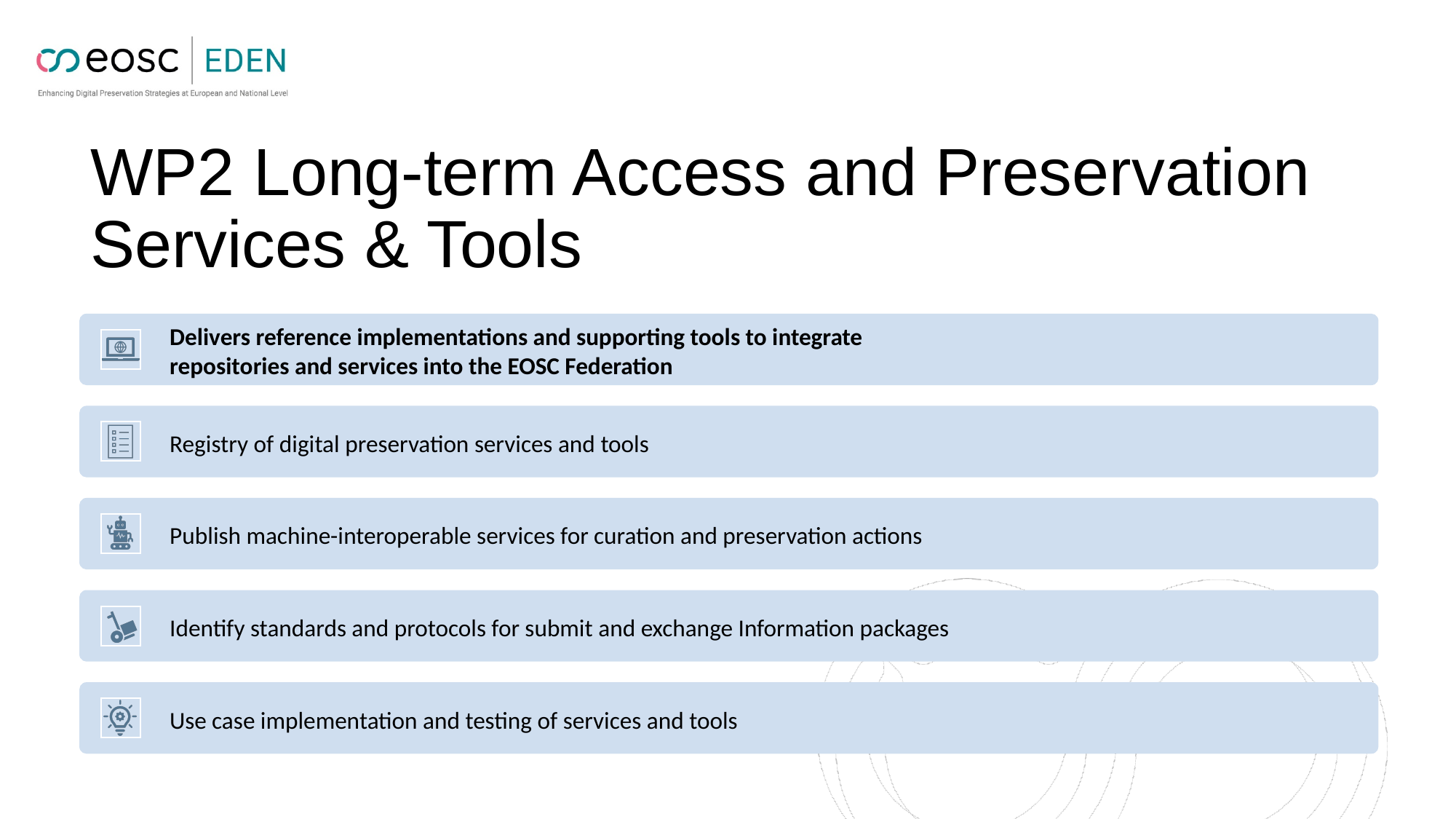

# WP2 Long-term Access and Preservation Services & Tools

Delivers reference implementations and supporting tools to integrate
repositories and services into the EOSC Federation

Registry of digital preservation services and tools

Publish machine-interoperable services for curation and preservation actions

Identify standards and protocols for submit and exchange Information packages

Use case implementation and testing of services and tools